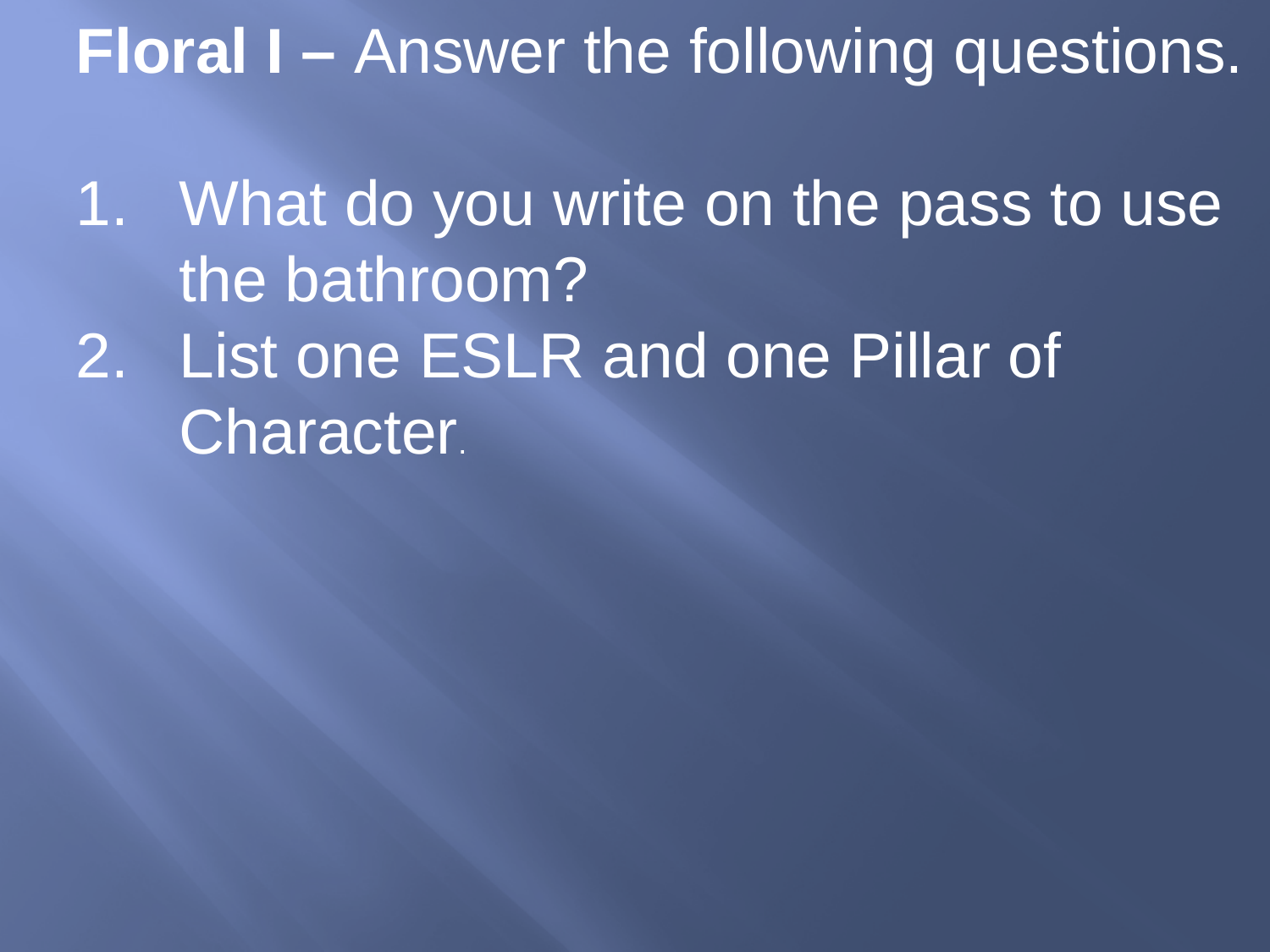

Floral I – Answer the following questions.

What do you write on the pass to use the bathroom?
List one ESLR and one Pillar of Character.